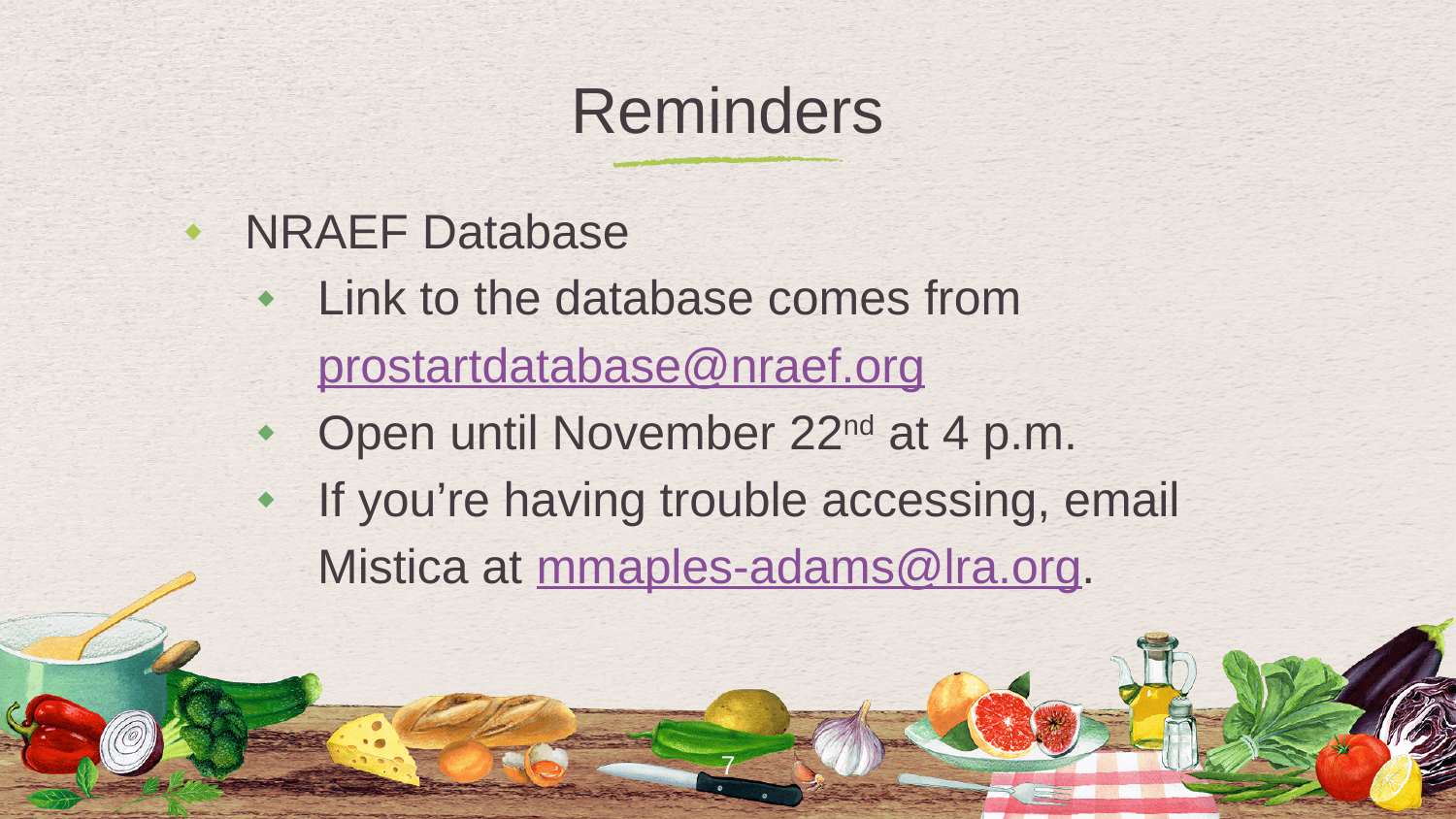

# Reminders
NRAEF Database
Link to the database comes from prostartdatabase@nraef.org
Open until November 22nd at 4 p.m.
If you’re having trouble accessing, email Mistica at mmaples-adams@lra.org.
7